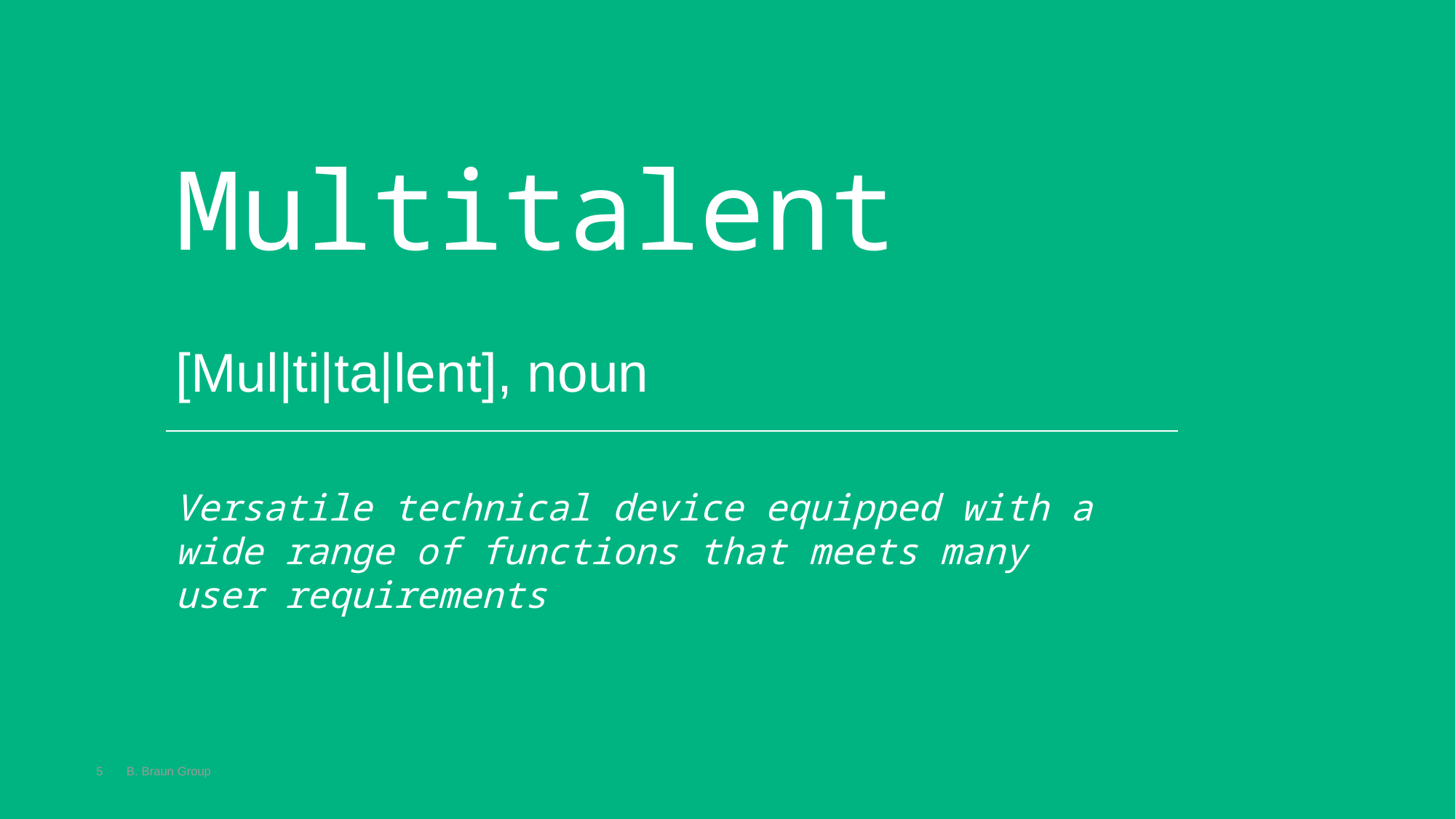

Multitalent
[Mul|ti|ta|lent], noun
Versatile technical device equipped with a wide range of functions that meets many user requirements